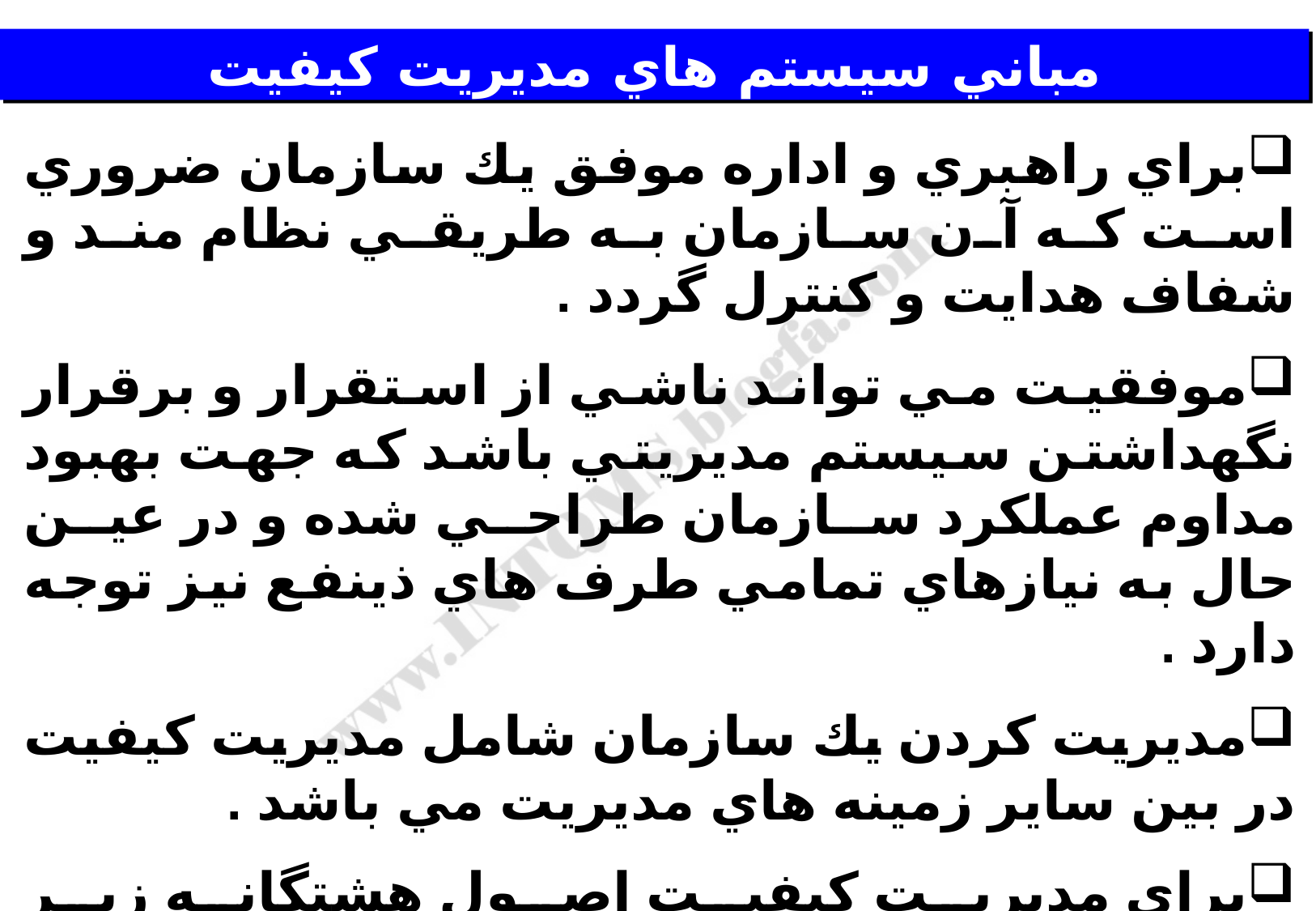

# مباني سيستم هاي مديريت کيفيت
براي راهبري و اداره موفق يك سازمان ضروري است كه آن سازمان به طريقي نظام مند و شفاف هدايت و كنترل گردد .
موفقيت مي تواند ناشي از استقرار و برقرار نگهداشتن سيستم مديريتي باشد كه جهت بهبود مداوم عملكرد سازمان طراحي شده و در عين حال به نيازهاي تمامي طرف هاي ذينفع نيز توجه دارد .
مديريت كردن يك سازمان شامل مديريت كيفيت در بين ساير زمينه هاي مديريت مي باشد .
براي مديريت كيفيت اصول هشتگانه زير مشخص شده است كه مي تواند توسط مديريت رده بالا به منظور راهبري سازمان به سوي عملكرد بهتر مورد استفاده قرار گيرد :